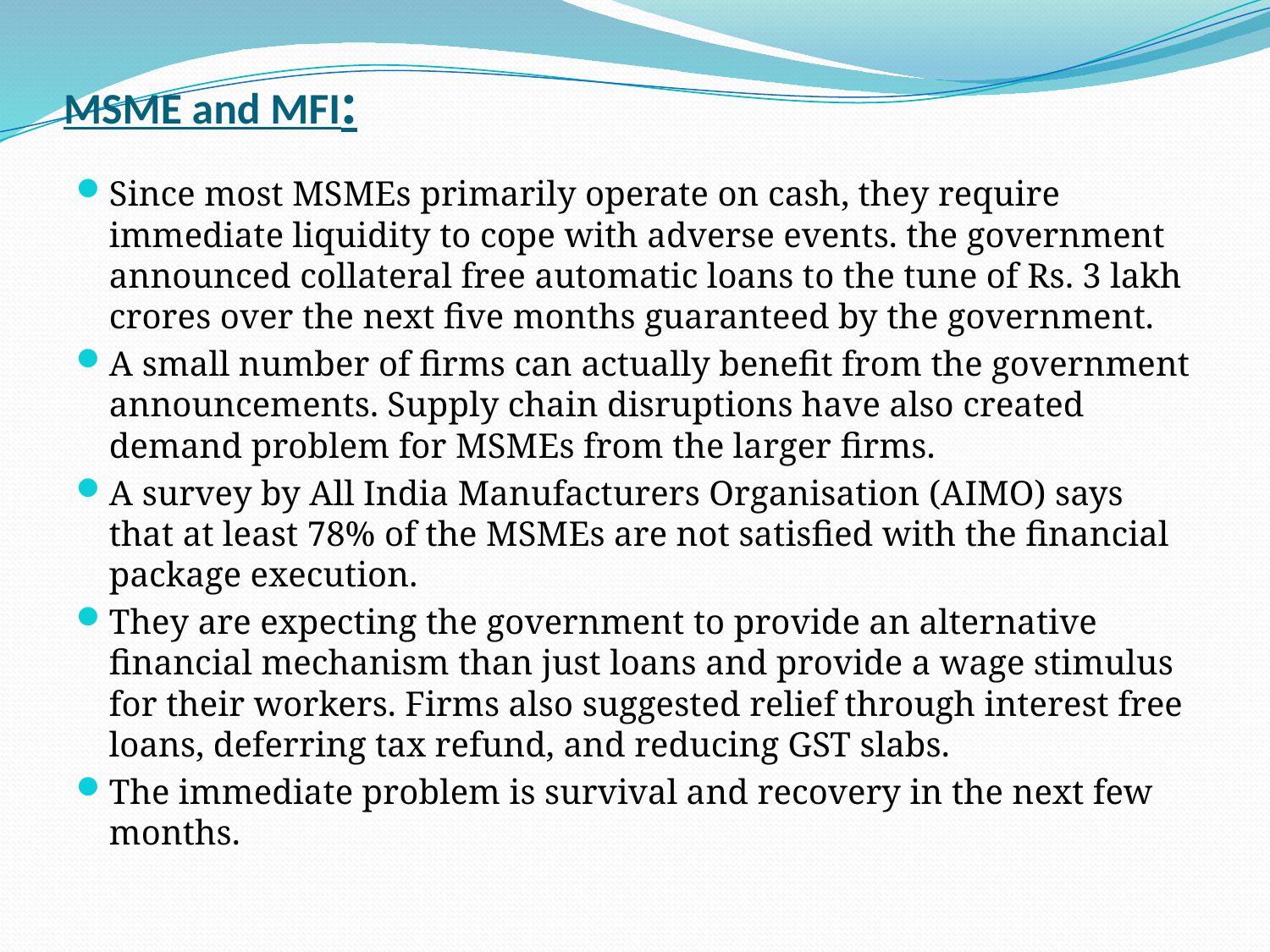

# MSME and MFI:
Since most MSMEs primarily operate on cash, they require immediate liquidity to cope with adverse events. the government announced collateral free automatic loans to the tune of Rs. 3 lakh crores over the next five months guaranteed by the government.
A small number of firms can actually benefit from the government announcements. Supply chain disruptions have also created demand problem for MSMEs from the larger firms.
A survey by All India Manufacturers Organisation (AIMO) says that at least 78% of the MSMEs are not satisfied with the financial package execution.
They are expecting the government to provide an alternative financial mechanism than just loans and provide a wage stimulus for their workers. Firms also suggested relief through interest free loans, deferring tax refund, and reducing GST slabs.
The immediate problem is survival and recovery in the next few months.